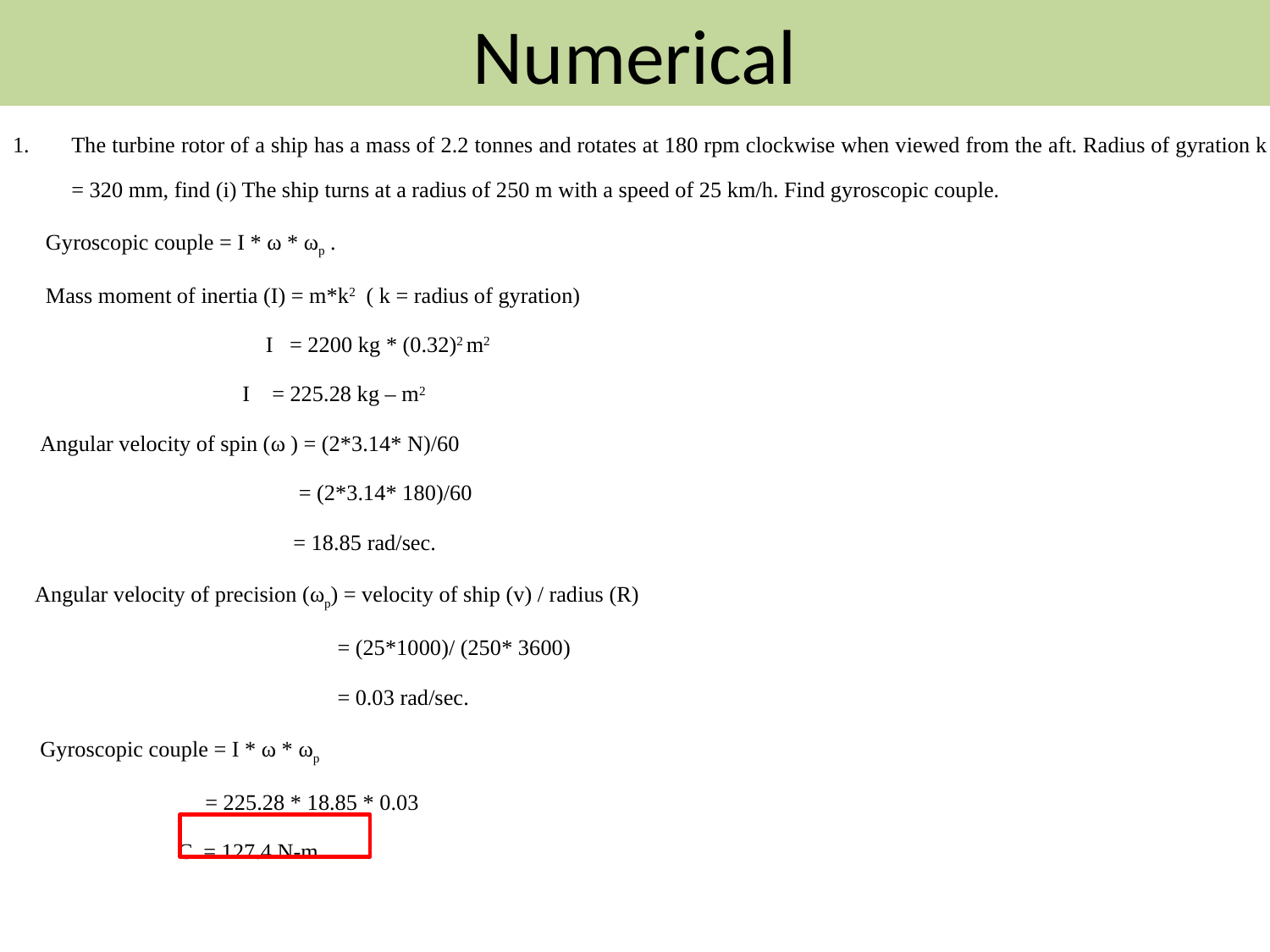

# Numerical
The turbine rotor of a ship has a mass of 2.2 tonnes and rotates at 180 rpm clockwise when viewed from the aft. Radius of gyration k = 320 mm, find (i) The ship turns at a radius of 250 m with a speed of 25 km/h. Find gyroscopic couple.
      Gyroscopic couple = I * ω * ωp .
      Mass moment of inertia (I) = m*k2  ( k = radius of gyration)
                                              I   = 2200 kg * (0.32)2 m2
                                                         I    = 225.28 kg – m2
     Angular velocity of spin (ω ) = (2*3.14* N)/60
                                                    = (2*3.14* 180)/60
                                                   = 18.85 rad/sec.
    Angular velocity of precision (ωp) = velocity of ship (v) / radius (R)
                                                           = (25*1000)/ (250* 3600)
                                                           = 0.03 rad/sec.
     Gyroscopic couple = I * ω * ωp
                                   = 225.28 * 18.85 * 0.03
                              C  = 127.4 N-m